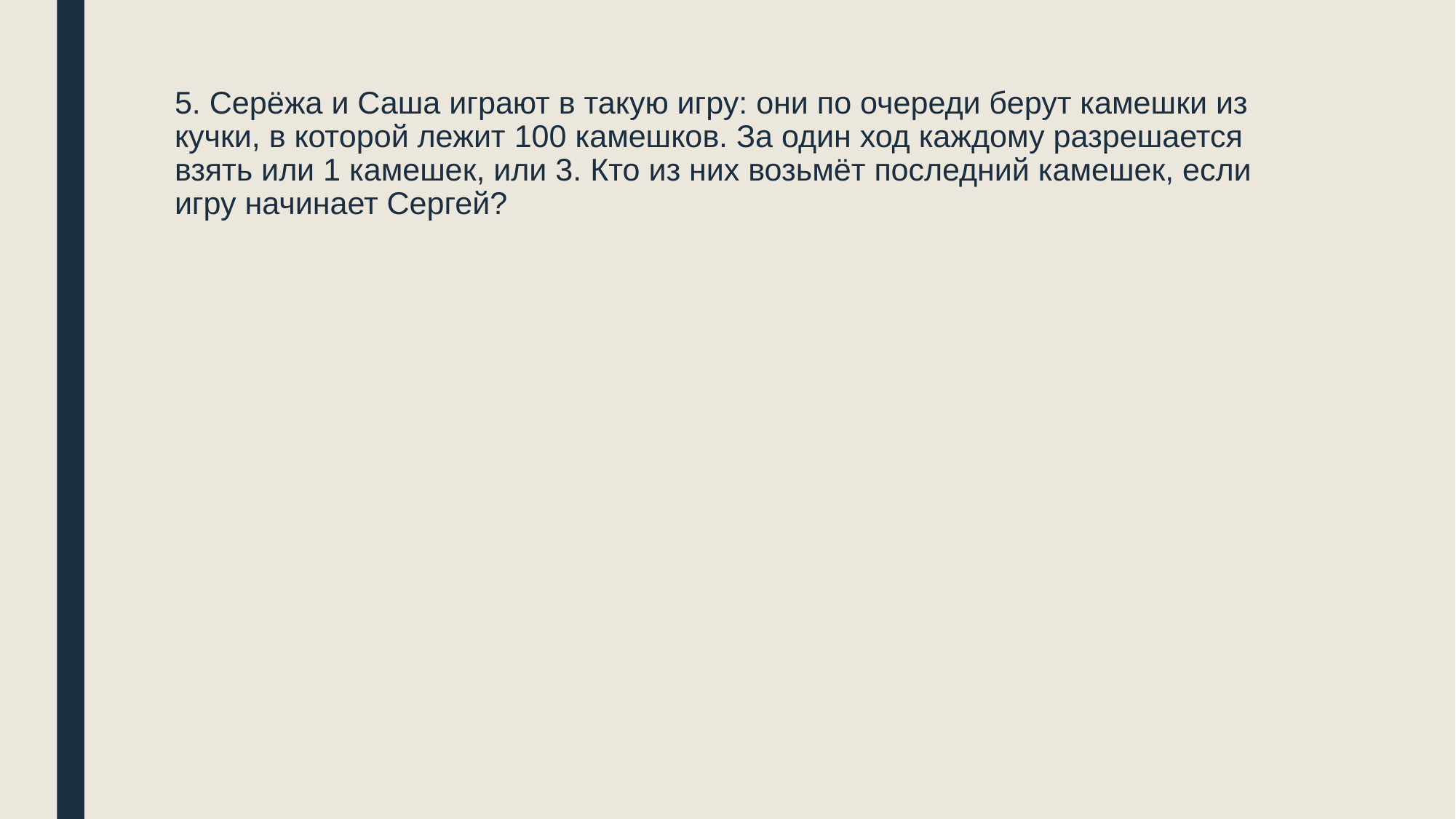

# 5. Серёжа и Саша играют в такую игру: они по очереди берут камешки из кучки, в которой лежит 100 камешков. За один ход каждому разрешается взять или 1 камешек, или 3. Кто из них возьмёт последний камешек, если игру начинает Сергей?